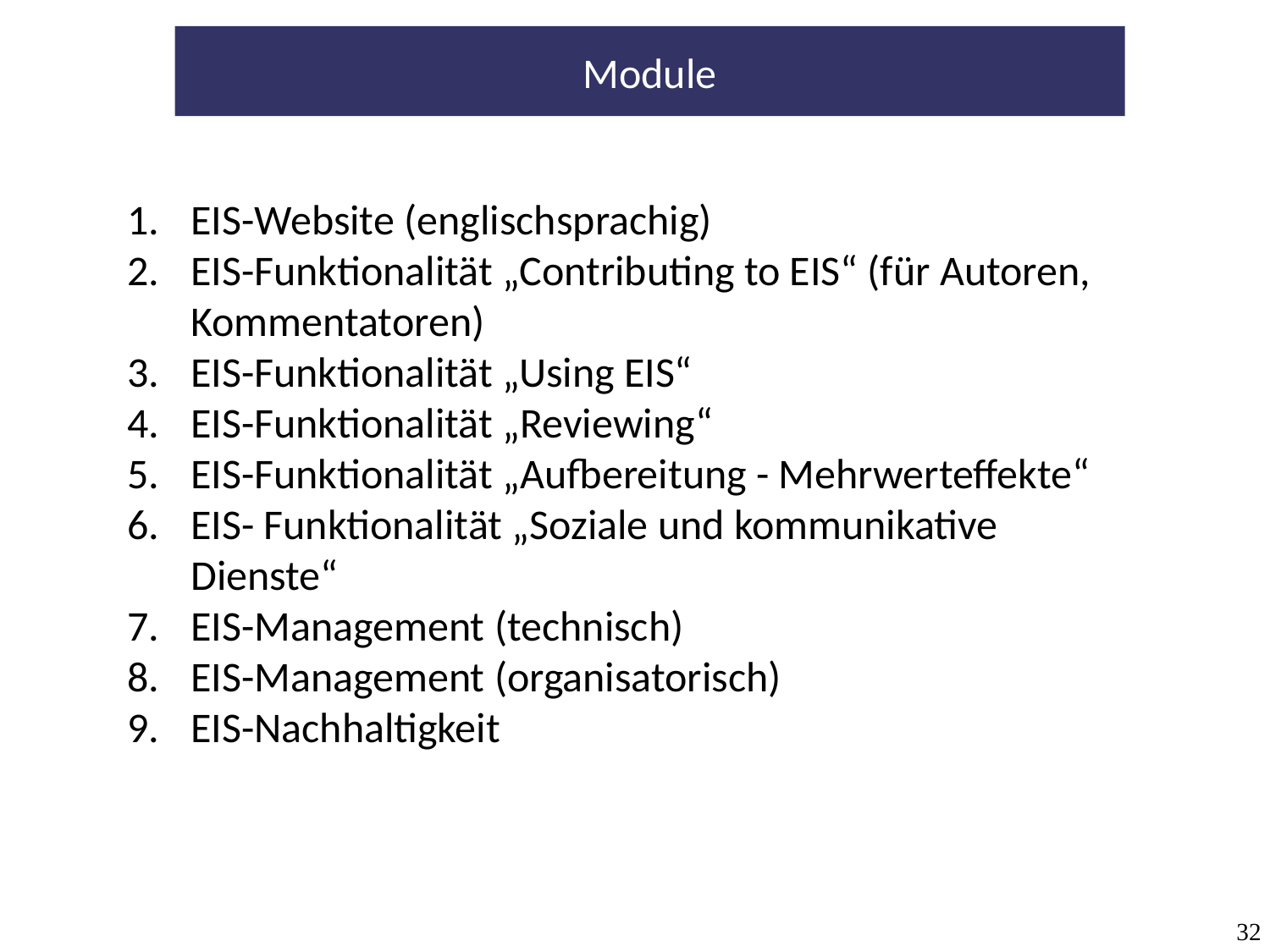

Module
EIS-Website (englischsprachig)
EIS-Funktionalität „Contributing to EIS“ (für Autoren, Kommentatoren)
EIS-Funktionalität „Using EIS“
EIS-Funktionalität „Reviewing“
EIS-Funktionalität „Aufbereitung - Mehrwerteffekte“
EIS- Funktionalität „Soziale und kommunikative Dienste“
EIS-Management (technisch)
EIS-Management (organisatorisch)
EIS-Nachhaltigkeit